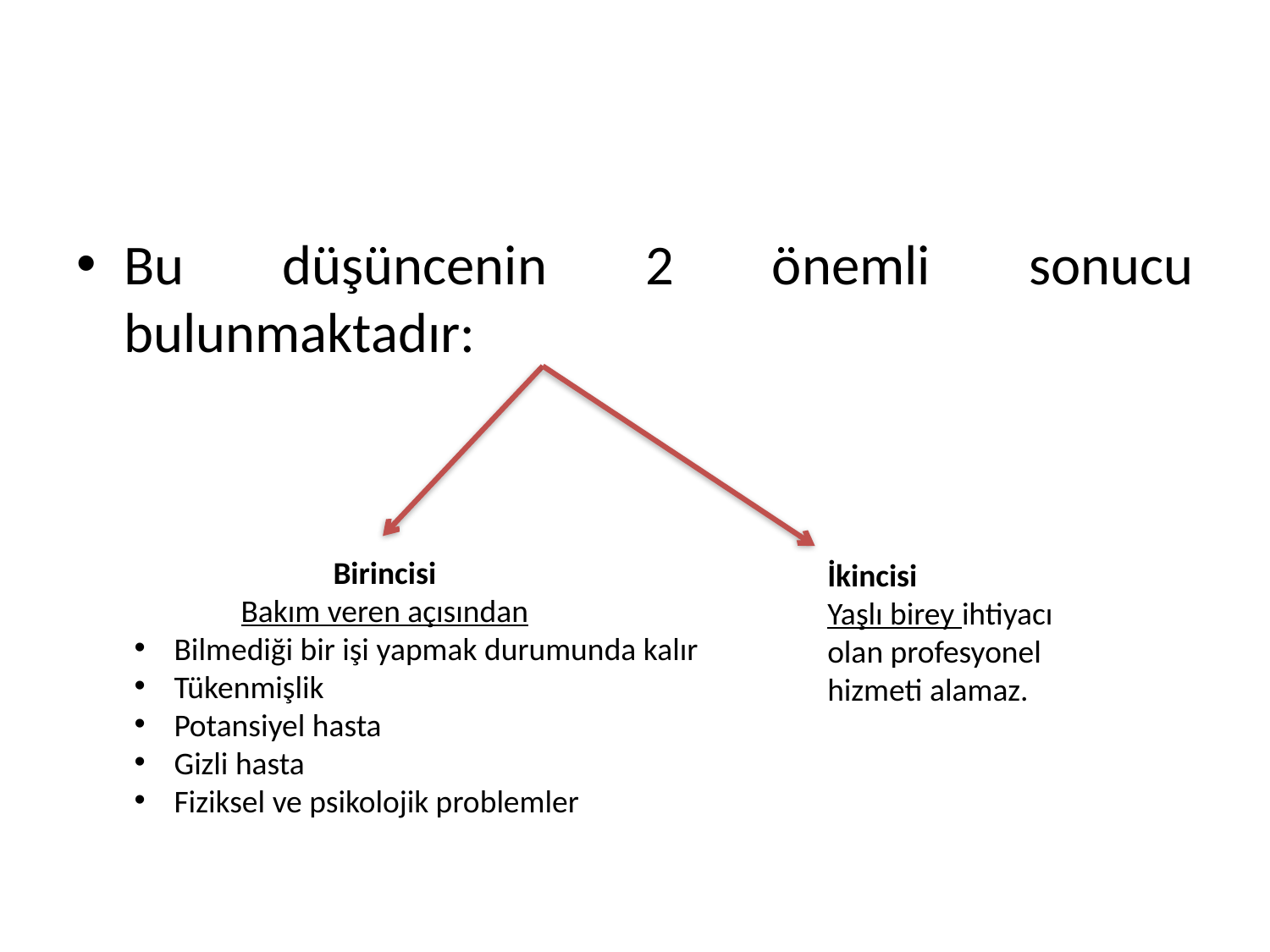

#
Bu düşüncenin 2 önemli sonucu bulunmaktadır:

Birincisi
Bakım veren açısından
Bilmediği bir işi yapmak durumunda kalır
Tükenmişlik
Potansiyel hasta
Gizli hasta
Fiziksel ve psikolojik problemler
İkincisi
Yaşlı birey ihtiyacı olan profesyonel hizmeti alamaz.